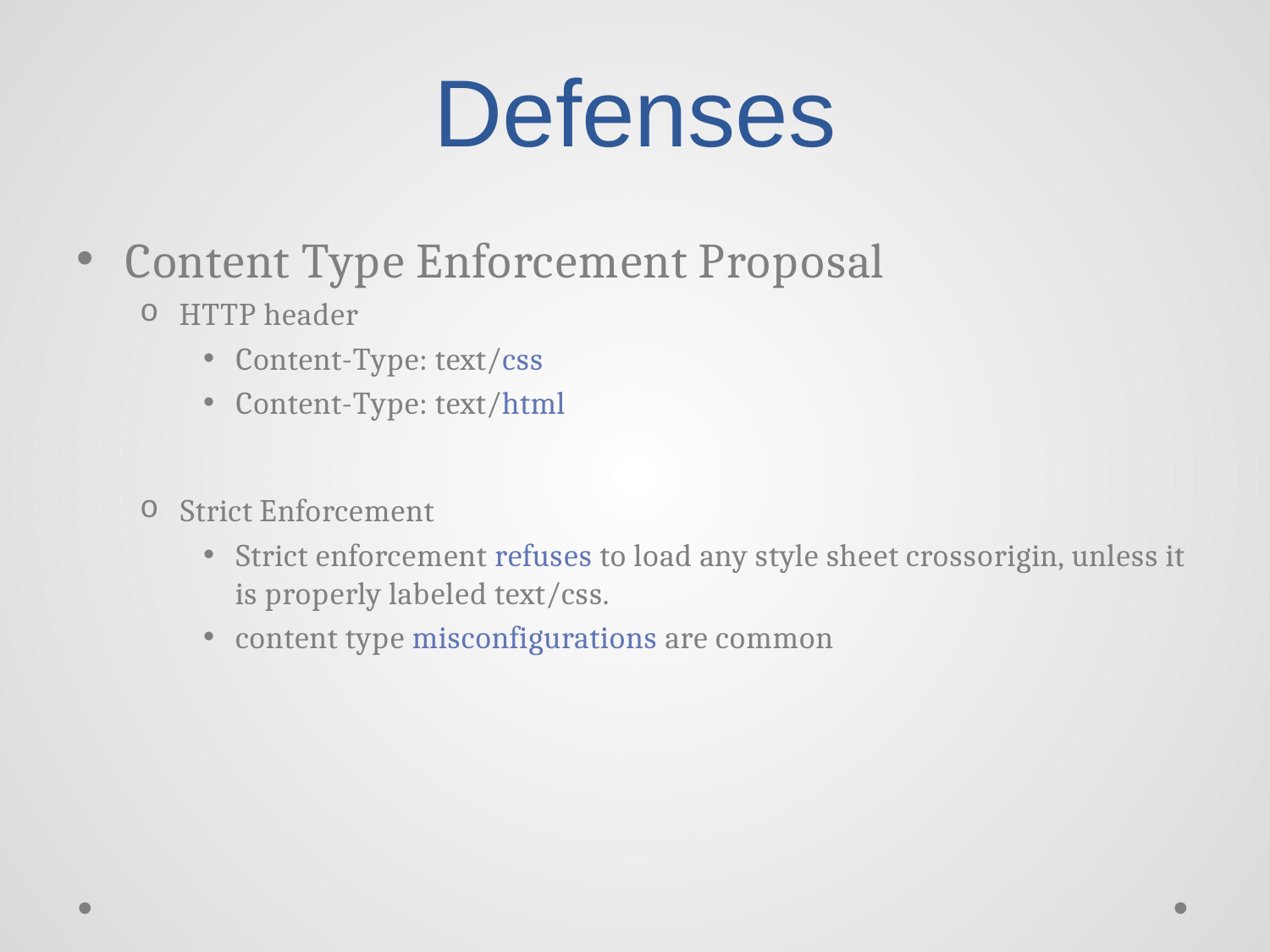

# Defenses
Content Type Enforcement Proposal
HTTP header
Content-Type: text/css
Content-Type: text/html

Strict Enforcement
Strict enforcement refuses to load any style sheet crossorigin, unless it is properly labeled text/css.
content type misconfigurations are common